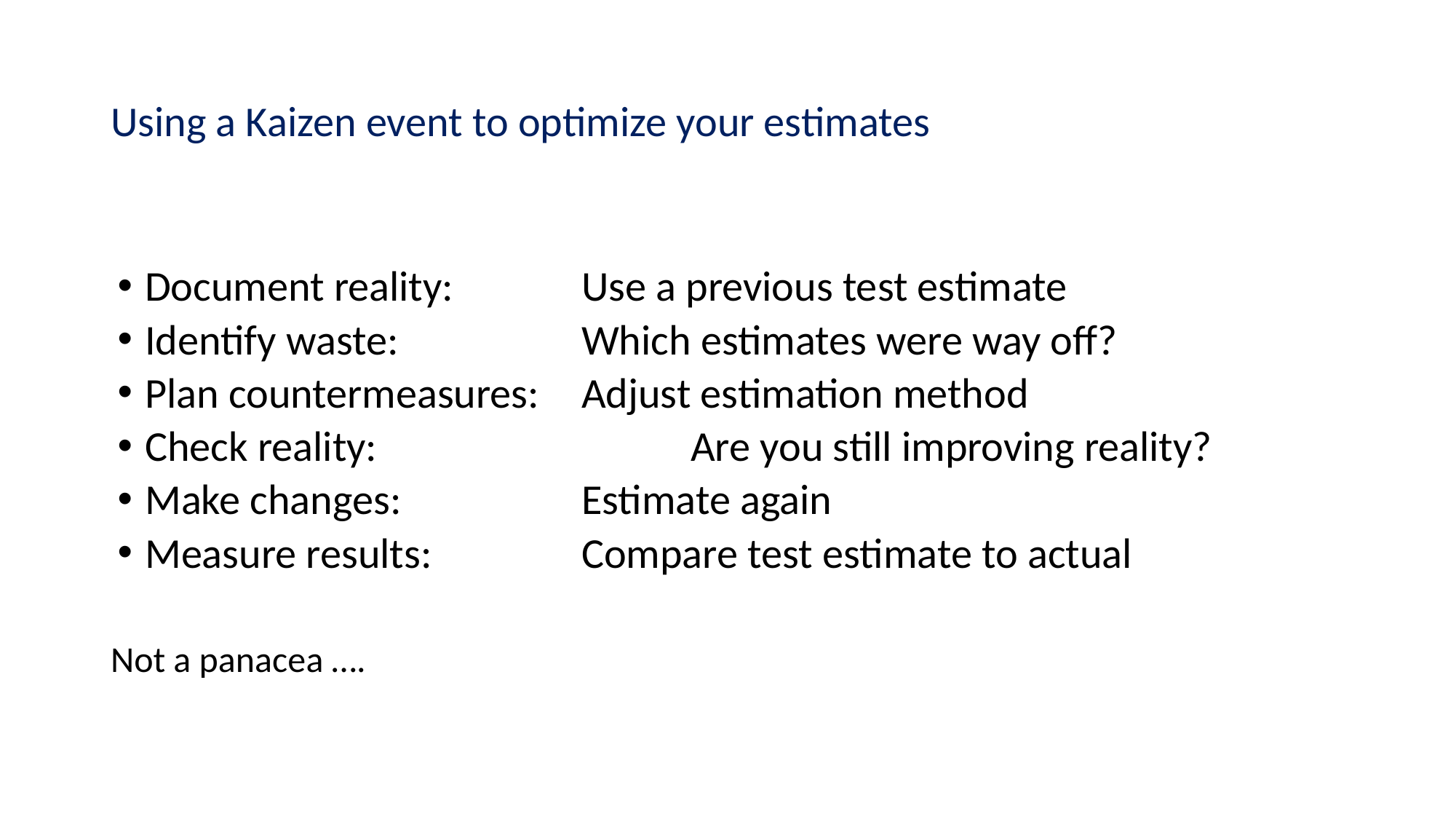

# Using a Kaizen event to optimize your estimates

Document reality:		Use a previous test estimate
Identify waste:		Which estimates were way off?
Plan countermeasures:	Adjust estimation method
Check reality:			Are you still improving reality?
Make changes:		Estimate again
Measure results:		Compare test estimate to actual

Not a panacea ….